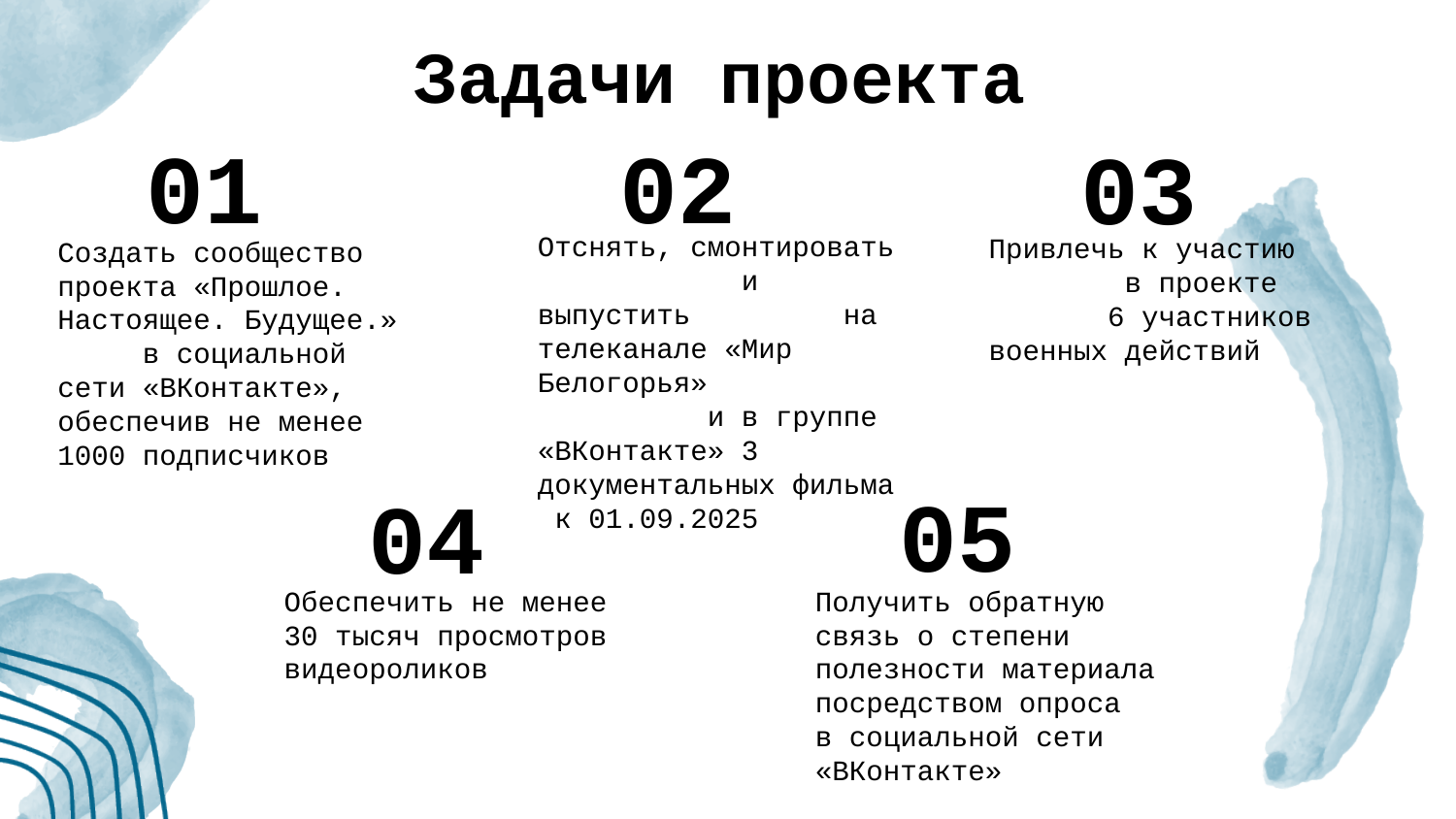

# Задачи проекта
01
02
03
Отснять, смонтировать             и выпустить         на телеканале «Мир Белогорья»                      и в группе «ВКонтакте» 3 документальных фильма  к 01.09.2025
Привлечь к участию            в проекте            6 участников военных действий
Создать сообщество проекта «Прошлое. Настоящее. Будущее.»       в социальной сети «ВКонтакте», обеспечив не менее 1000 подписчиков
05
04
Получить обратную связь о степени полезности материала посредством опроса   в социальной сети «ВКонтакте»
Обеспечить не менее 30 тысяч просмотров видеороликов